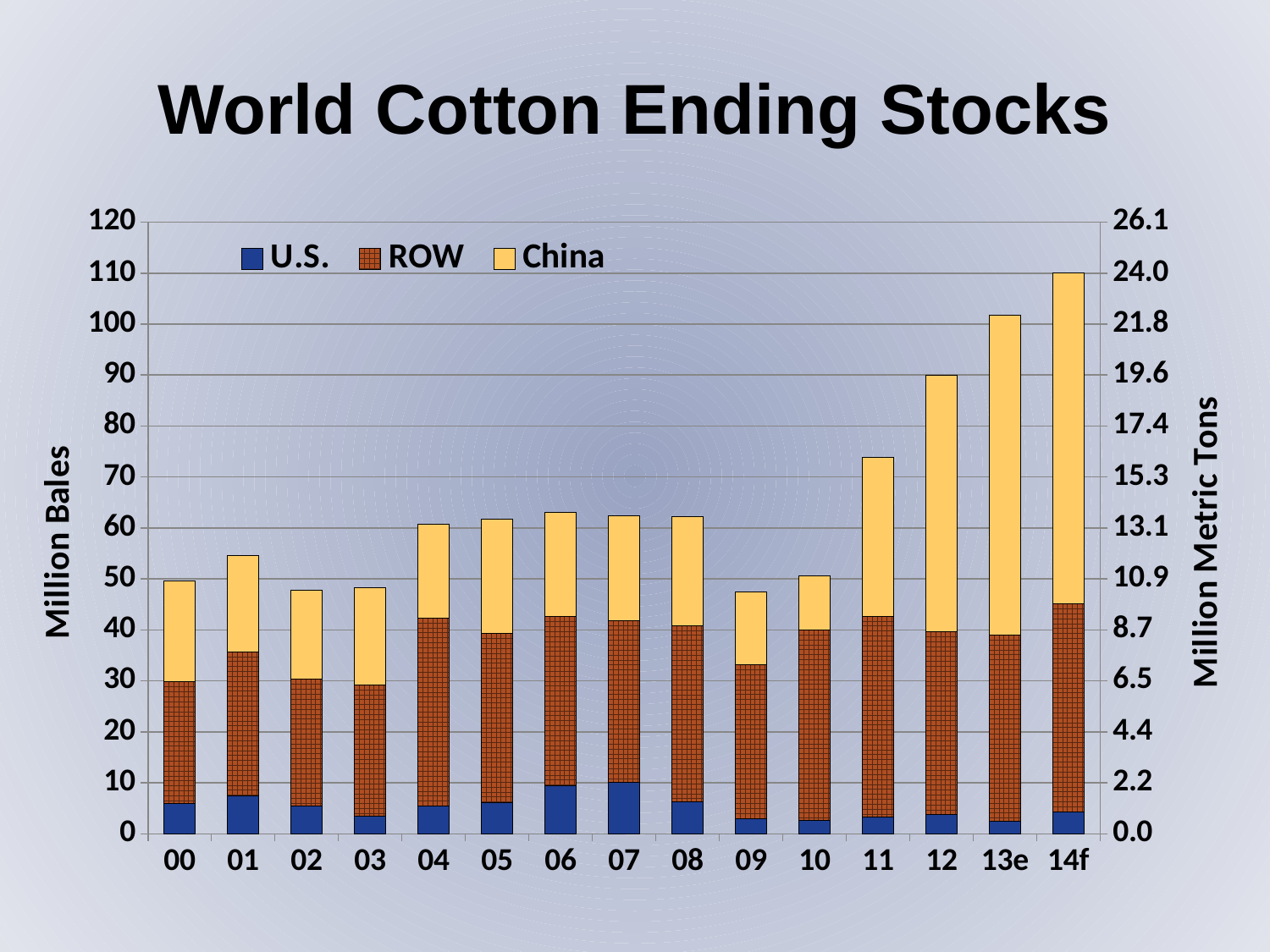

World Cotton Ending Stocks

### Chart

| Category | U.S. | ROW | China | U.S. (Metric Tons) | ROW (Metric Tons) | China (Metric Tons) |
|---|---|---|---|---|---|---|
| 00 | 6.0 | 23.793999999999997 | 19.741 | 1.3071895424836601 | 5.183877995642701 | 4.3008714596949895 |
| 01 | 7.448 | 28.289 | 18.848 | 1.6226579520697169 | 6.163180827886711 | 4.106318082788671 |
| 02 | 5.385 | 24.875 | 17.474 | 1.173202614379085 | 5.419389978213508 | 3.806971677559913 |
| 03 | 3.45 | 25.777 | 18.983 | 0.7516339869281047 | 5.615904139433551 | 4.135729847494553 |
| 04 | 5.495 | 36.842999999999996 | 18.388 | 1.1971677559912854 | 8.026797385620915 | 4.006100217864924 |
| 05 | 6.069 | 33.196 | 22.536 | 1.3222222222222222 | 7.232244008714597 | 4.909803921568628 |
| 06 | 9.479 | 33.088 | 20.536 | 2.065141612200436 | 7.208714596949892 | 4.474074074074075 |
| 07 | 10.051 | 31.807000000000002 | 20.504 | 2.189760348583878 | 6.9296296296296305 | 4.467102396514162 |
| 08 | 6.337 | 34.522999999999996 | 21.366 | 1.3806100217864923 | 7.5213507625272324 | 4.654901960784314 |
| 09 | 2.947 | 30.179999999999996 | 14.246 | 0.6420479302832245 | 6.57516339869281 | 3.103703703703704 |
| 10 | 2.6 | 37.375 | 10.603 | 0.5664488017429194 | 8.142701525054466 | 2.3100217864923747 |
| 11 | 3.35 | 39.34400000000001 | 31.081 | 0.7298474945533769 | 8.571677559912857 | 6.771459694989107 |
| 12 | 3.8 | 35.857000000000006 | 50.361 | 0.8278867102396514 | 7.8119825708061015 | 10.971895424836601 |
| 13e | 2.45 | 36.551 | 62.707 | 0.533769063180828 | 7.963180827886711 | 13.66165577342048 |
| 14f | 4.2 | 40.902 | 64.957 | 0.9150326797385622 | 8.911111111111111 | 14.15185185185185 |